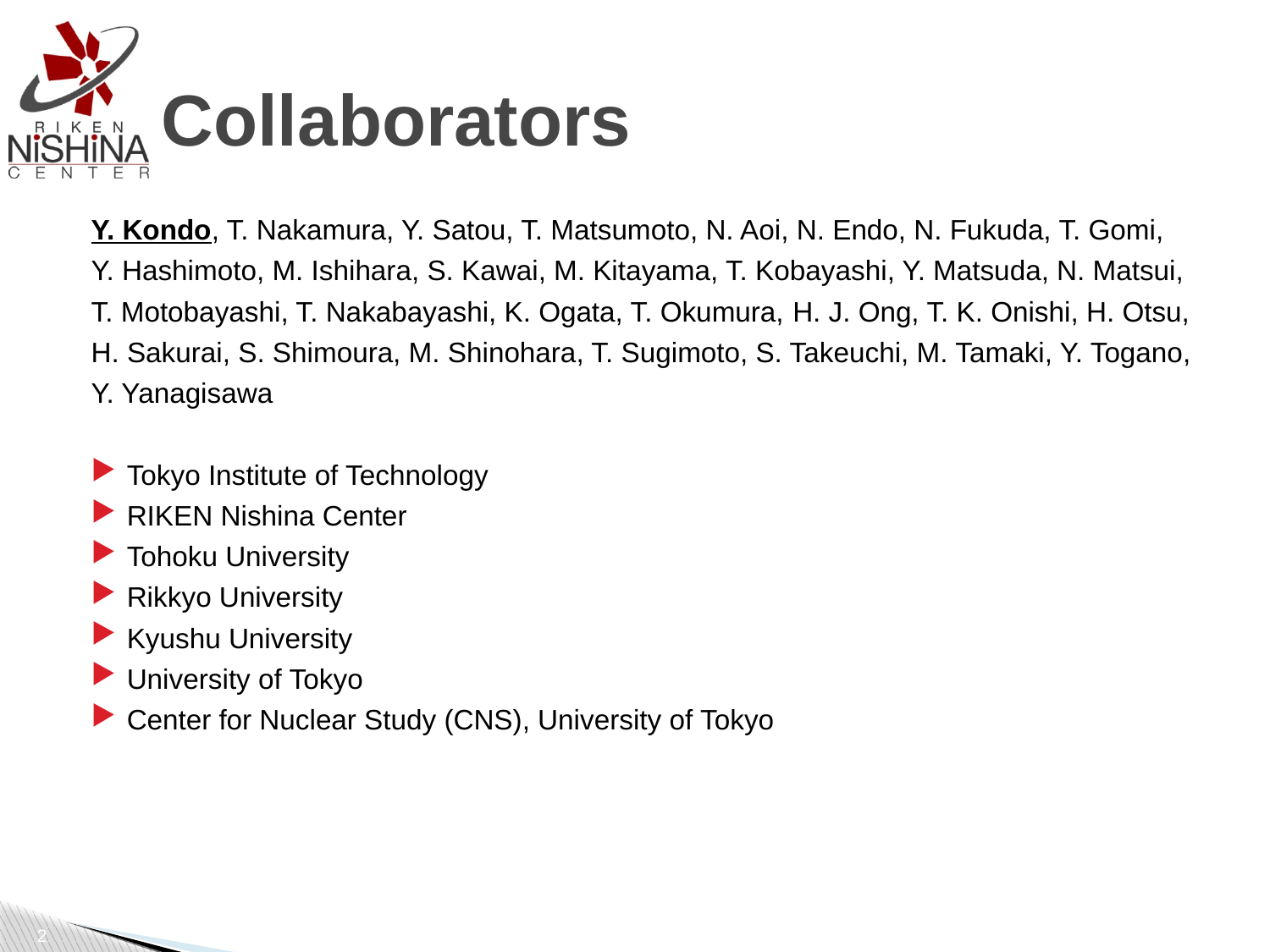

# Collaborators
Y. Kondo, T. Nakamura, Y. Satou, T. Matsumoto, N. Aoi, N. Endo, N. Fukuda, T. Gomi,
Y. Hashimoto, M. Ishihara, S. Kawai, M. Kitayama, T. Kobayashi, Y. Matsuda, N. Matsui,
T. Motobayashi, T. Nakabayashi, K. Ogata, T. Okumura, H. J. Ong, T. K. Onishi, H. Otsu,
H. Sakurai, S. Shimoura, M. Shinohara, T. Sugimoto, S. Takeuchi, M. Tamaki, Y. Togano,
Y. Yanagisawa

Tokyo Institute of Technology
RIKEN Nishina Center
Tohoku University
Rikkyo University
Kyushu University
University of Tokyo
Center for Nuclear Study (CNS), University of Tokyo

2